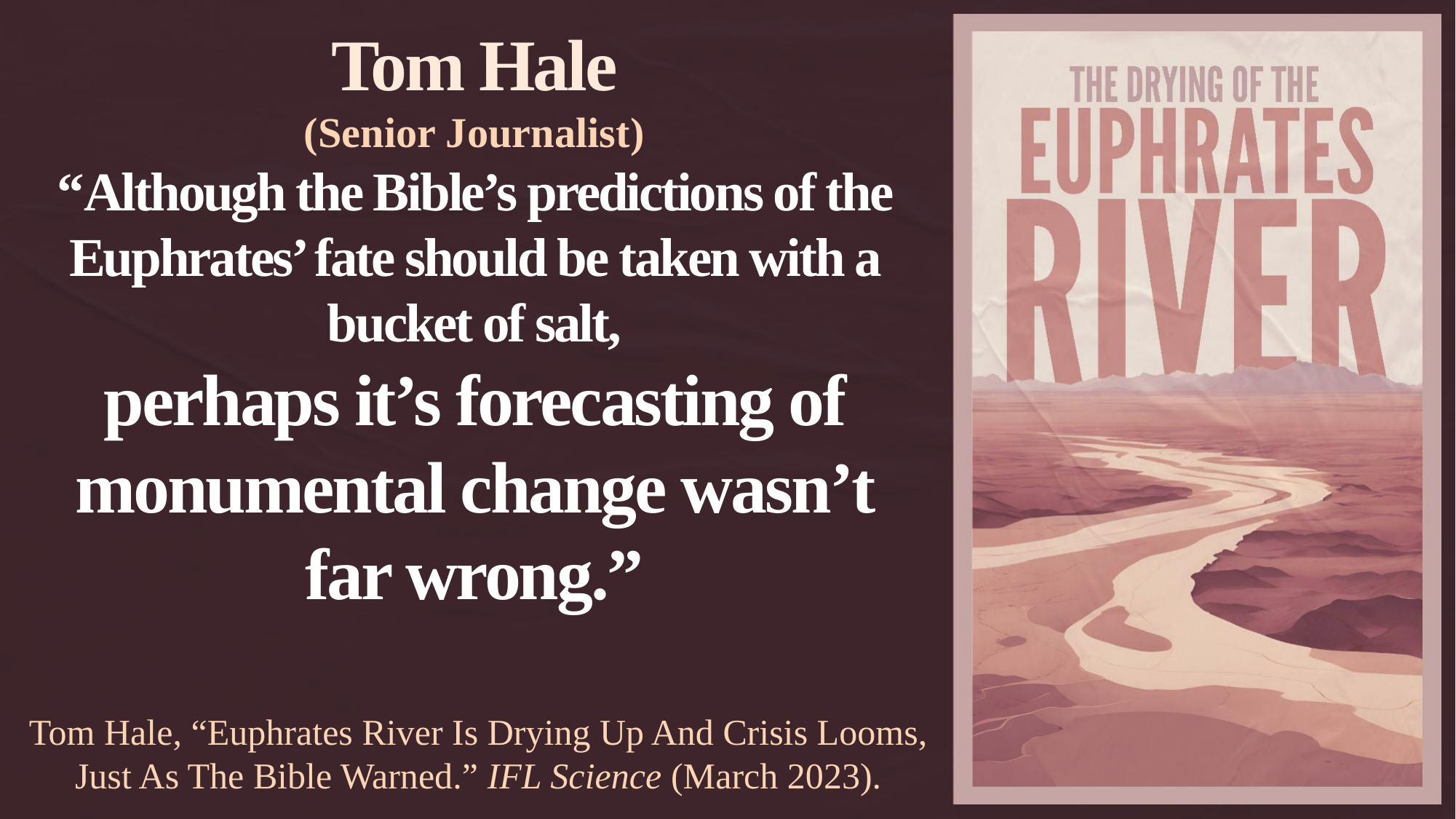

Tom Hale
(Senior Journalist)
“Although the Bible’s predictions of the Euphrates’ fate should be taken with a bucket of salt,
perhaps it’s forecasting of monumental change wasn’t far wrong.”
Tom Hale, “Euphrates River Is Drying Up And Crisis Looms, Just As The Bible Warned.” IFL Science (March 2023).